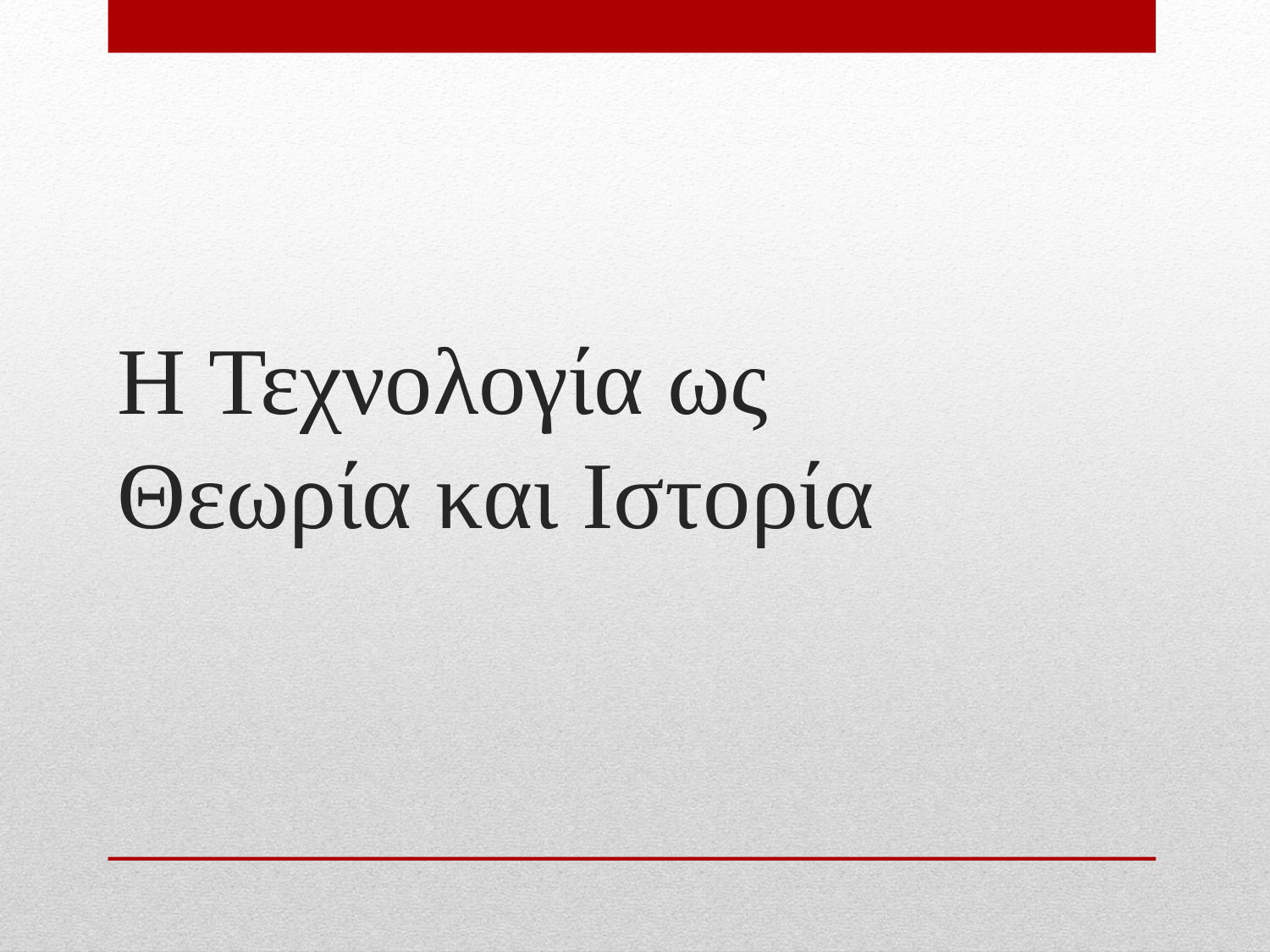

# Η Τεχνολογία ως Θεωρία και Ιστορία